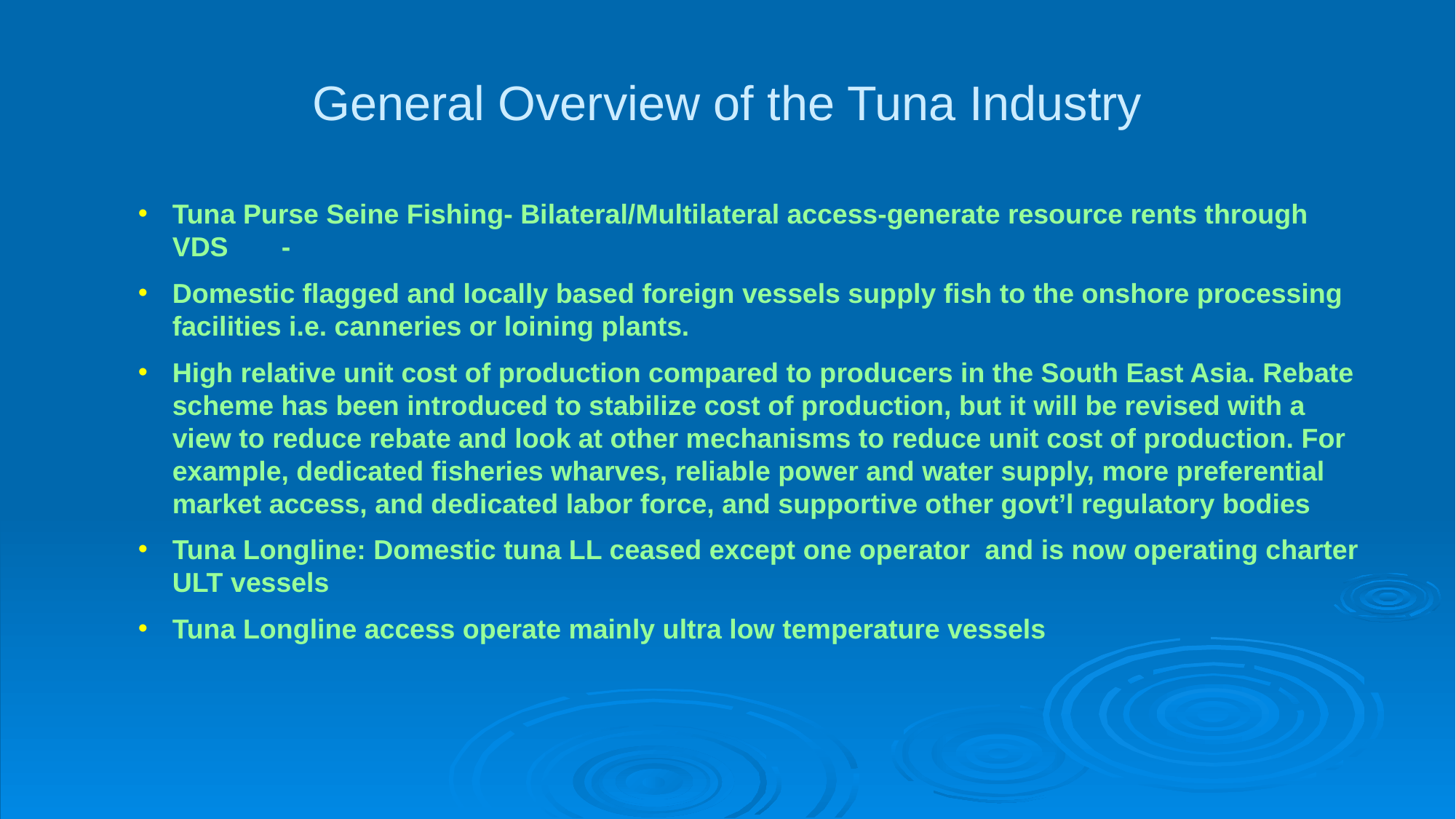

# General Overview of the Tuna Industry
Tuna Purse Seine Fishing- Bilateral/Multilateral access-generate resource rents through VDS	-
Domestic flagged and locally based foreign vessels supply fish to the onshore processing facilities i.e. canneries or loining plants.
High relative unit cost of production compared to producers in the South East Asia. Rebate scheme has been introduced to stabilize cost of production, but it will be revised with a view to reduce rebate and look at other mechanisms to reduce unit cost of production. For example, dedicated fisheries wharves, reliable power and water supply, more preferential market access, and dedicated labor force, and supportive other govt’l regulatory bodies
Tuna Longline: Domestic tuna LL ceased except one operator  and is now operating charter ULT vessels
Tuna Longline access operate mainly ultra low temperature vessels